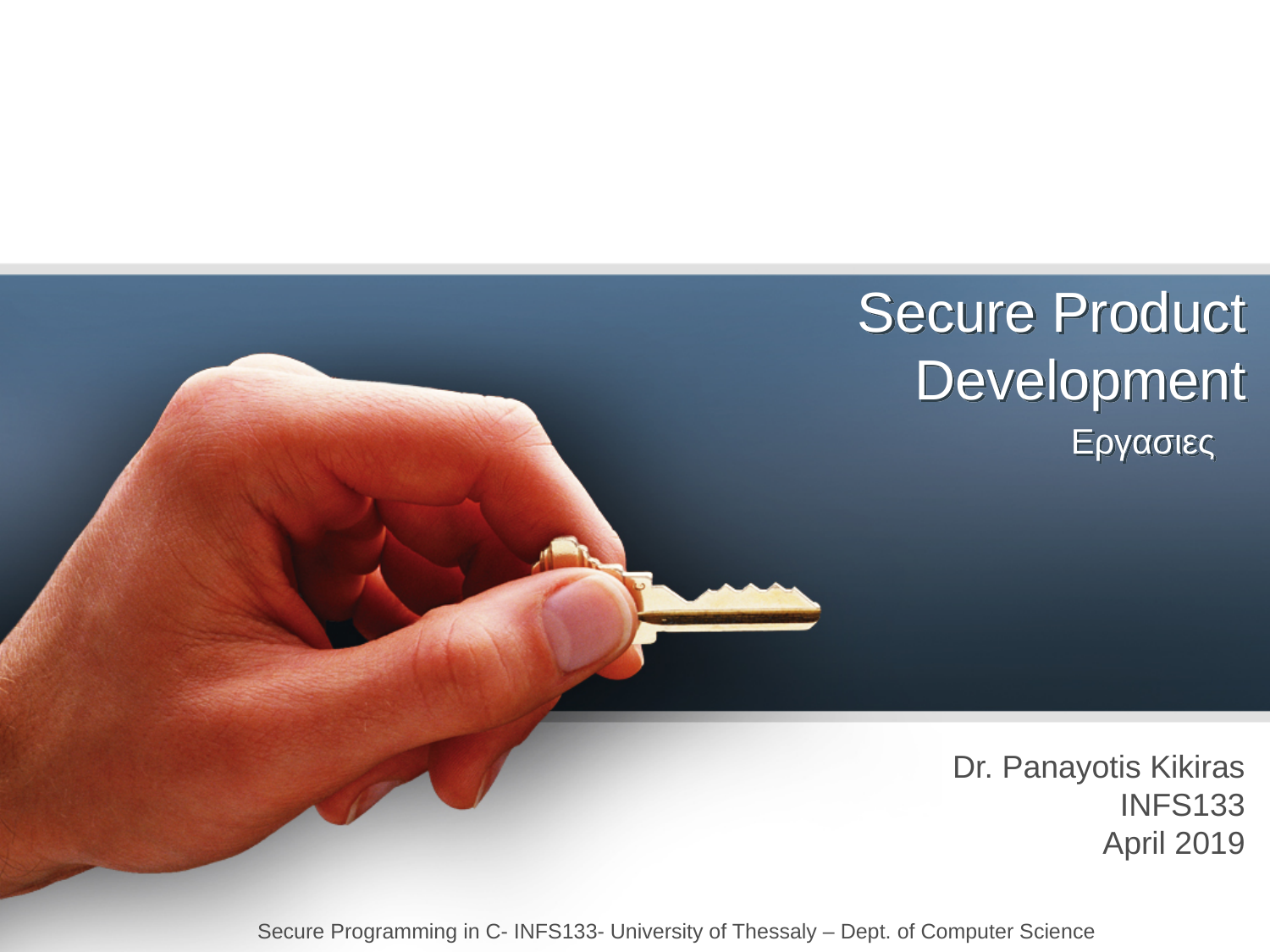

# Secure Product Development
Εργασιες
Dr. Panayotis Kikiras
INFS133
April 2019
Secure Programming in C- INFS133- University of Thessaly – Dept. of Computer Science